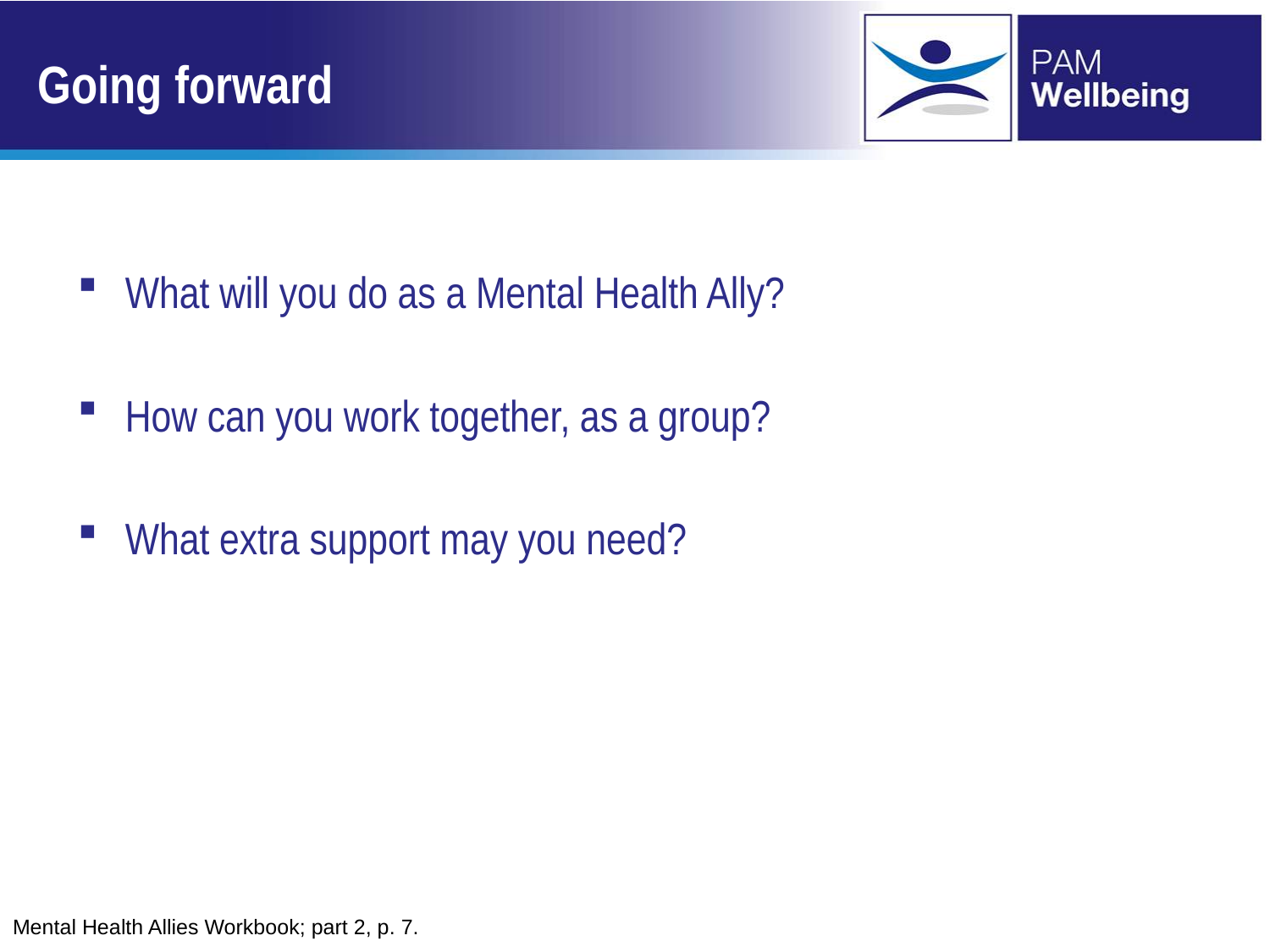

# Going forward

What will you do as a Mental Health Ally?

How can you work together, as a group?

What extra support may you need?
Mental Health Allies Workbook; part 2, p. 7.